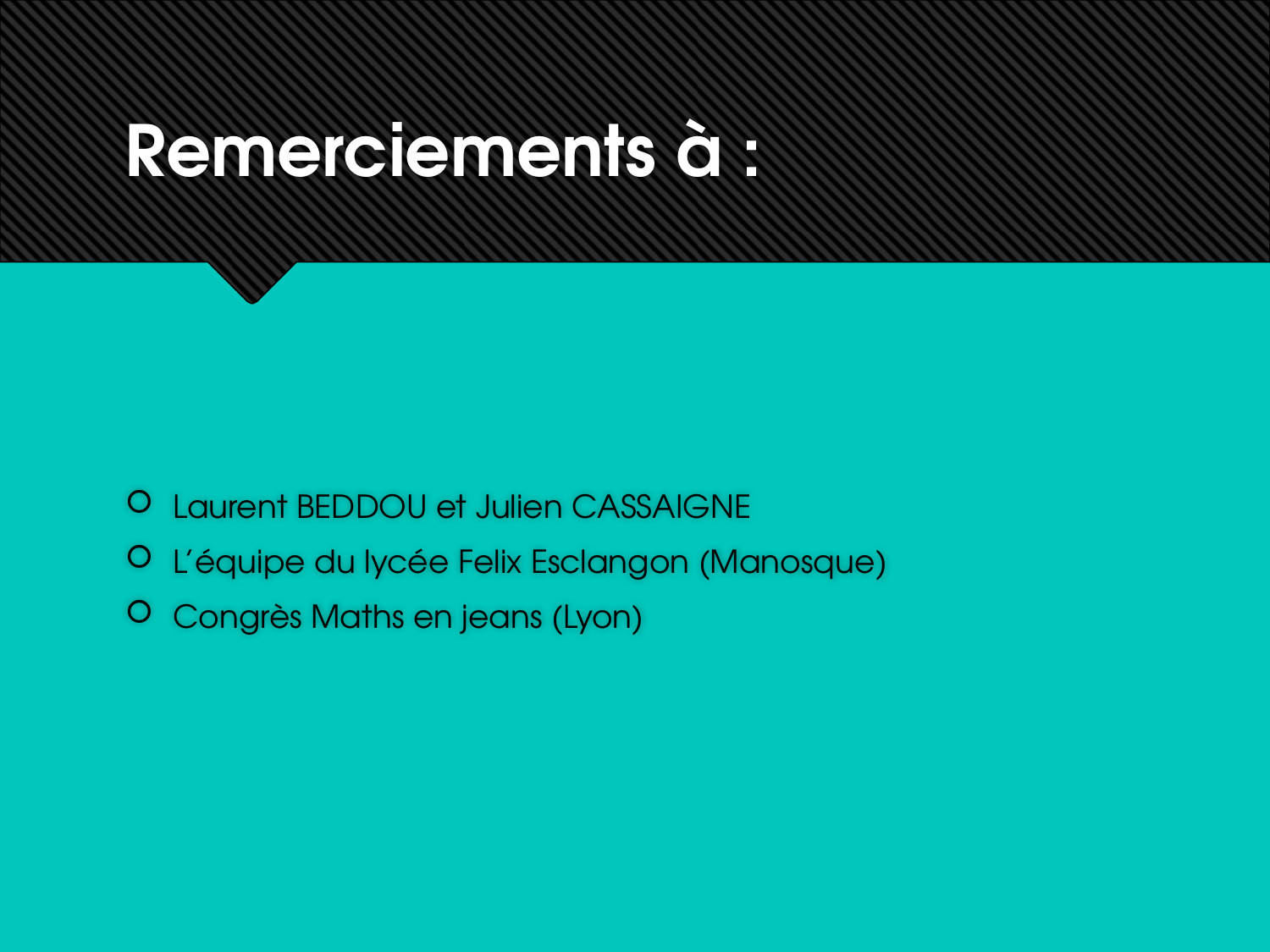

# Remerciements à :
Laurent BEDDOU et Julien CASSAIGNE
L’équipe du lycée Felix Esclangon (Manosque)
Congrès Maths en jeans (Lyon)